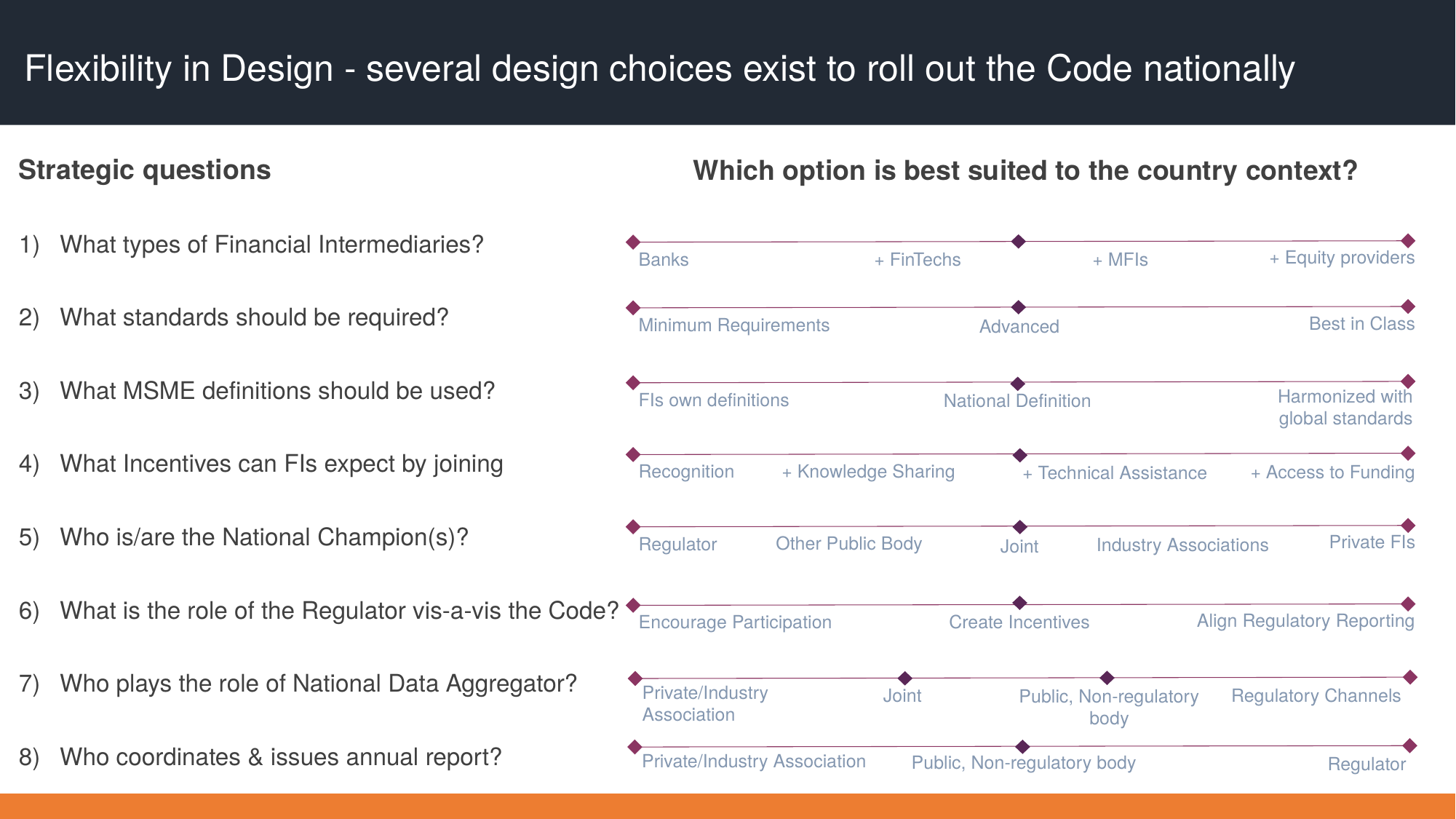

# Flexibility in Design - several design choices exist to roll out the Code nationally
Strategic questions
Which option is best suited to the country context?
What types of Financial Intermediaries?

What standards should be required?

What MSME definitions should be used?

What Incentives can FIs expect by joining

Who is/are the National Champion(s)?

What is the role of the Regulator vis-a-vis the Code?

Who plays the role of National Data Aggregator?

Who coordinates & issues annual report?

+ Equity providers
Banks
+ FinTechs	 	+ MFIs

Best in Class
Minimum Requirements
Advanced

Harmonized with global standards
FIs own definitions
National Definition

Recognition
+ Knowledge Sharing
+ Access to Funding
+ Technical Assistance

Private FIs
Other Public Body
Regulator
Industry Associations
Joint

Align Regulatory Reporting
Create Incentives
Encourage Participation

Private/Industry
Association
Joint

Regulatory Channels
Public, Non-regulatory
body

Private/Industry Association
Public, Non-regulatory body

Regulator